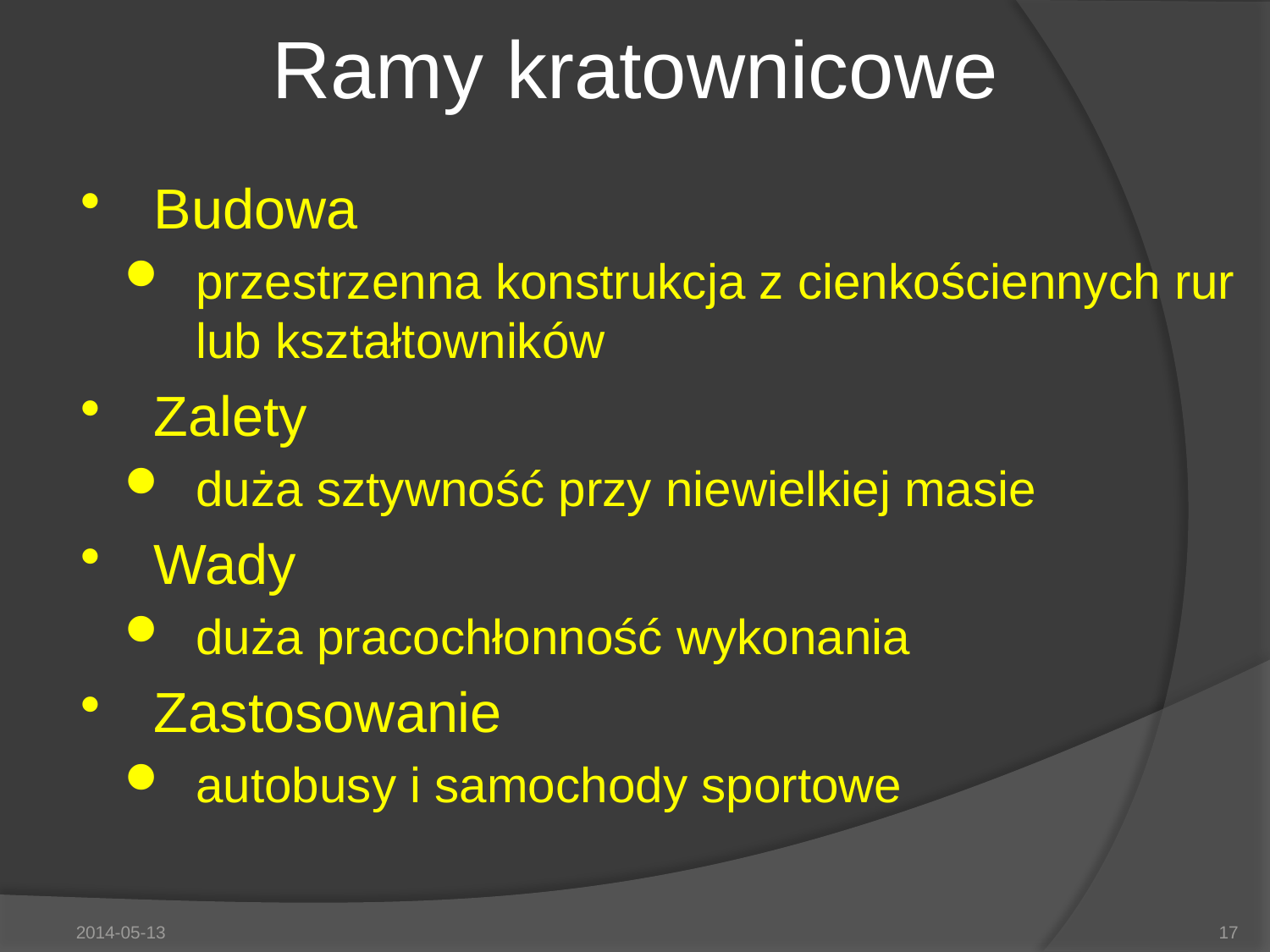

# Ramy kratownicowe
Budowa
przestrzenna konstrukcja z cienkościennych rur lub kształtowników
Zalety
duża sztywność przy niewielkiej masie
Wady
duża pracochłonność wykonania
Zastosowanie
autobusy i samochody sportowe
2014-05-13
17